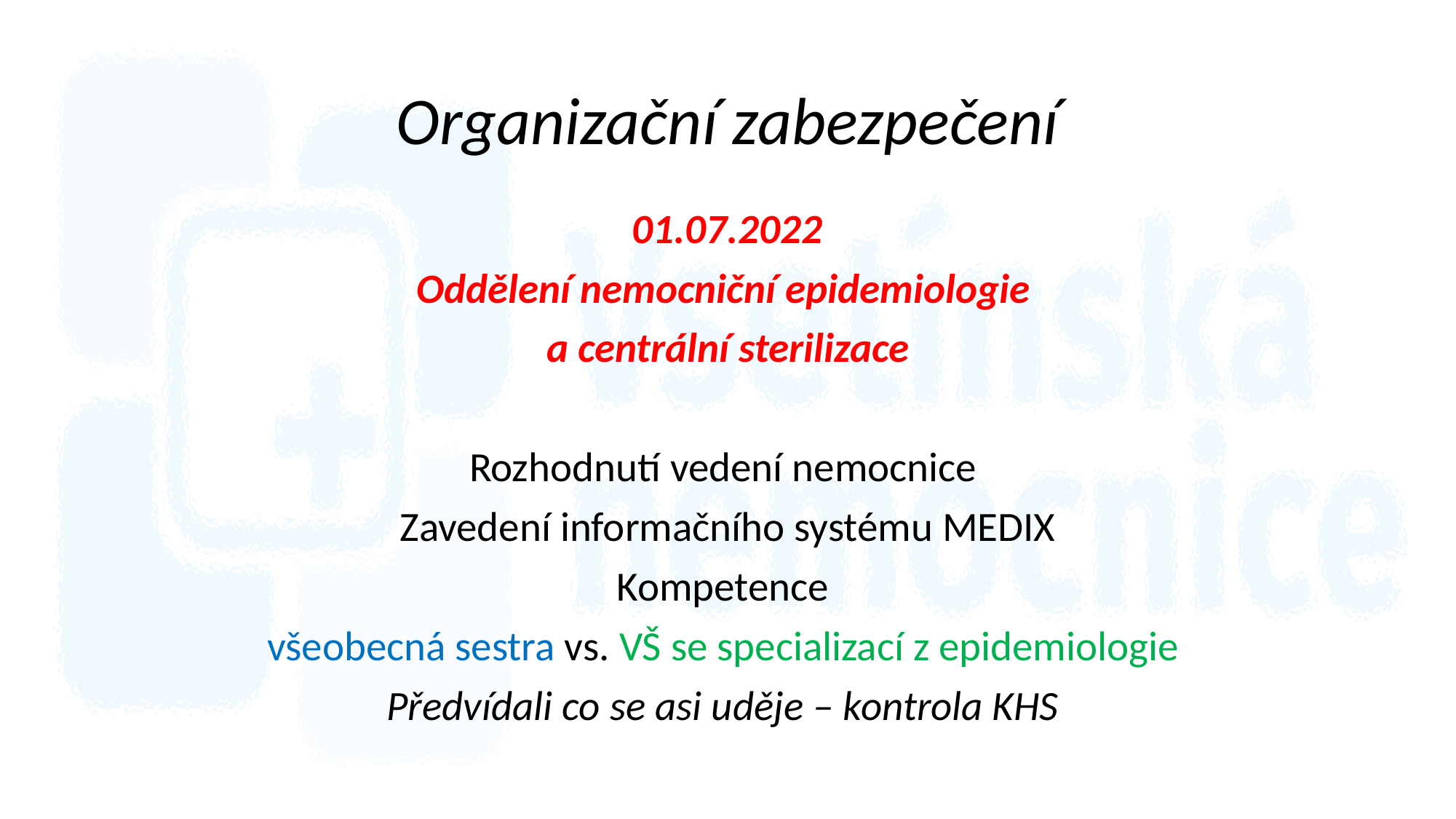

# Organizační zabezpečení
01.07.2022
Oddělení nemocniční epidemiologie
a centrální sterilizace

Rozhodnutí vedení nemocnice
Zavedení informačního systému MEDIX
Kompetence
všeobecná sestra vs. VŠ se specializací z epidemiologie
Předvídali co se asi uděje – kontrola KHS